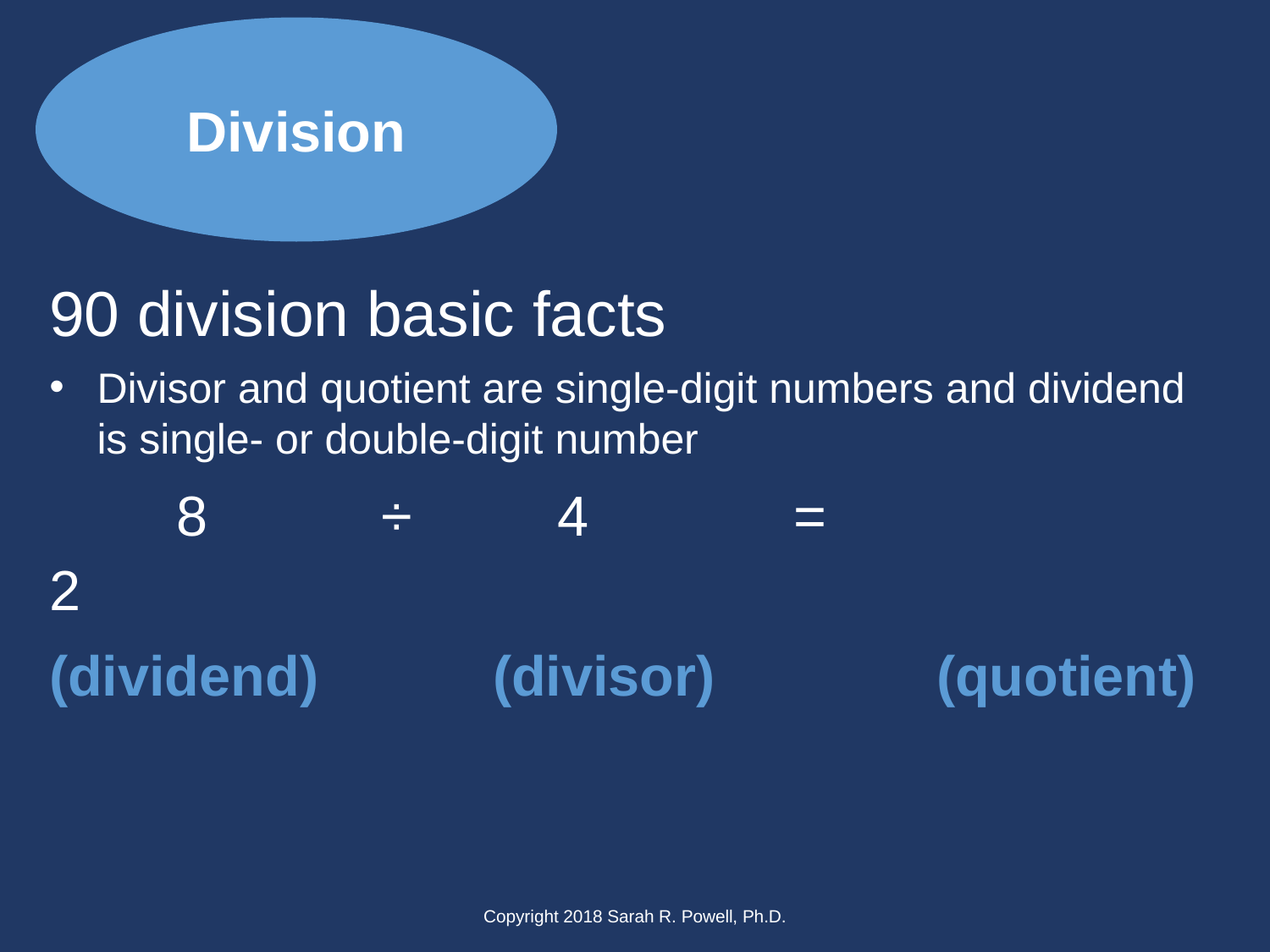

Division
90 division basic facts
Divisor and quotient are single-digit numbers and dividend is single- or double-digit number
	8 	     ÷		4	       =		       2
(dividend)	    (divisor)	        (quotient)
Copyright 2018 Sarah R. Powell, Ph.D.